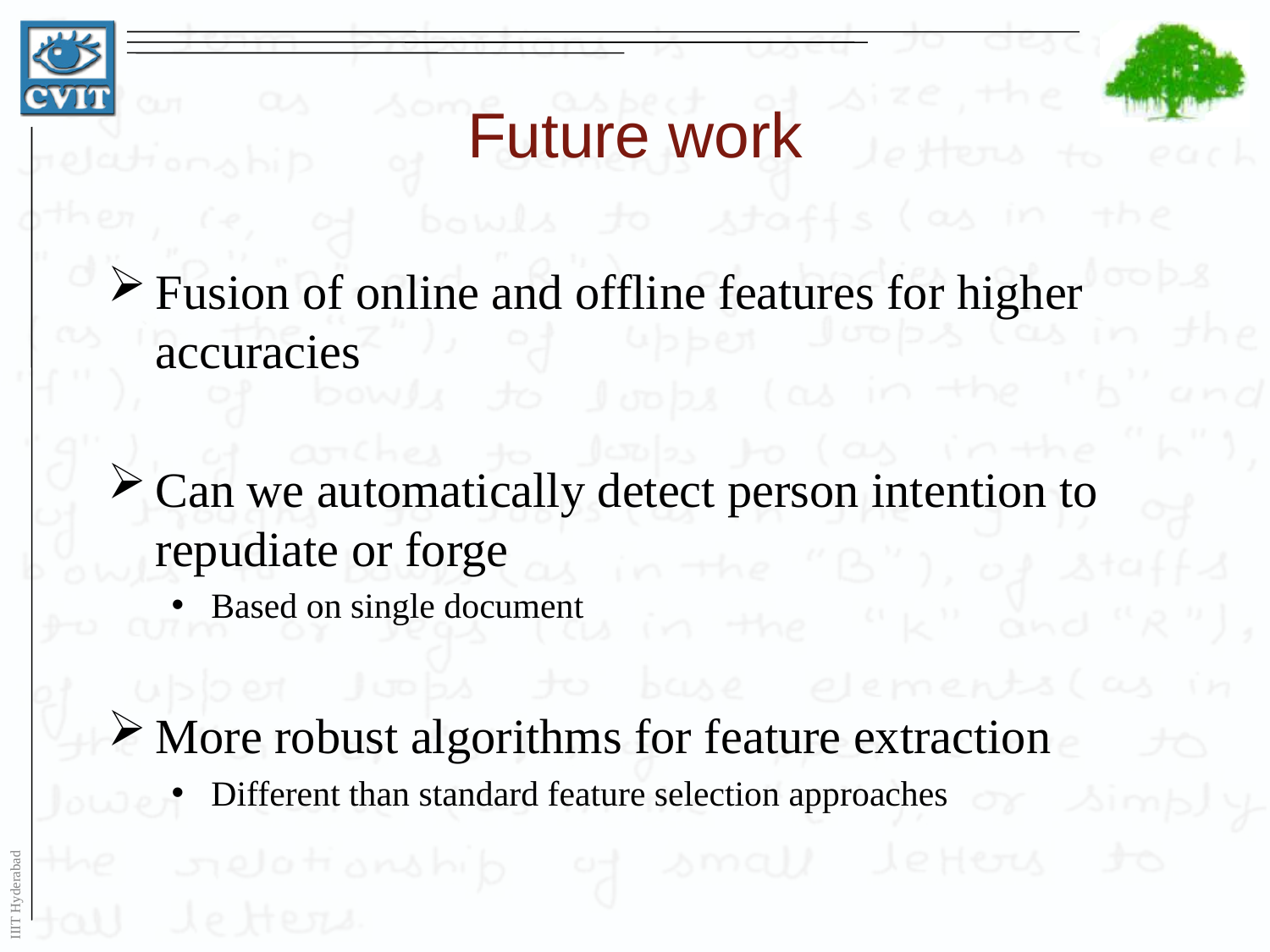

# Future work
Fusion of online and offline features for higher accuracies

Can we automatically detect person intention to repudiate or forge
Based on single document

More robust algorithms for feature extraction
Different than standard feature selection approaches